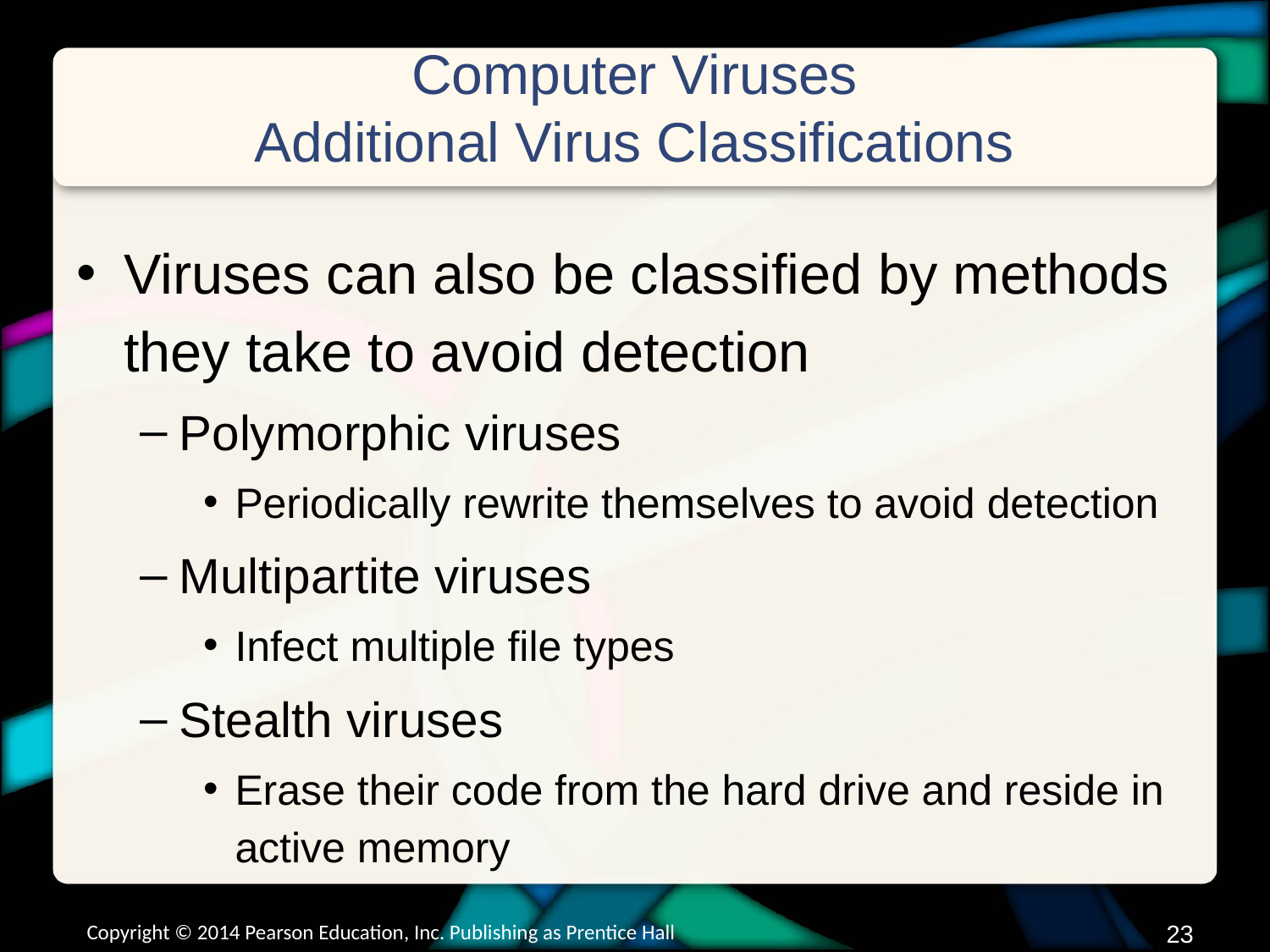

# Computer Viruses Additional Virus Classifications
Viruses can also be classified by methods they take to avoid detection
Polymorphic viruses
Periodically rewrite themselves to avoid detection
Multipartite viruses
Infect multiple file types
Stealth viruses
Erase their code from the hard drive and reside in active memory
Copyright © 2014 Pearson Education, Inc. Publishing as Prentice Hall
23